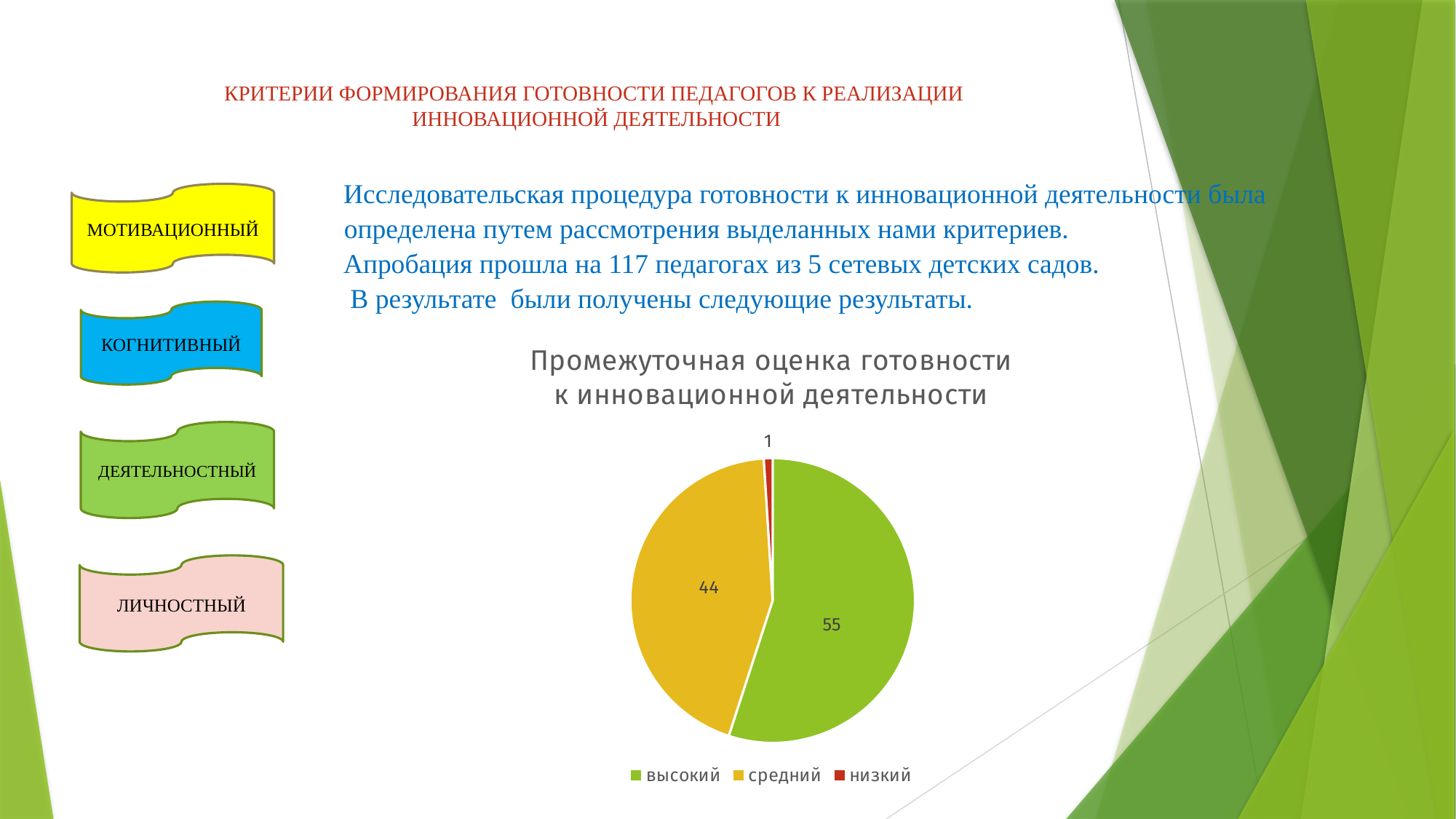

# КРИТЕРИИ ФОРМИРОВАНИЯ ГОТОВНОСТИ ПЕДАГОГОВ К РЕАЛИЗАЦИИ ИННОВАЦИОННОЙ ДЕЯТЕЛЬНОСТИ

Исследовательская процедура готовности к инновационной деятельности была определена путем рассмотрения выделанных нами критериев.
Апробация прошла на 117 педагогах из 5 сетевых детских садов.
 В результате  были получены следующие результаты.
МОТИВАЦИОННЫЙ
КОГНИТИВНЫЙ

### Chart: Промежуточная оценка готовности
к инновационной деятельности

| Category | Оценка готовности |
|---|---|
| высокий | 55.0 |
| средний | 44.0 |
| низкий | 1.0 |
ДЕЯТЕЛЬНОСТНЫЙ
ЛИЧНОСТНЫЙ